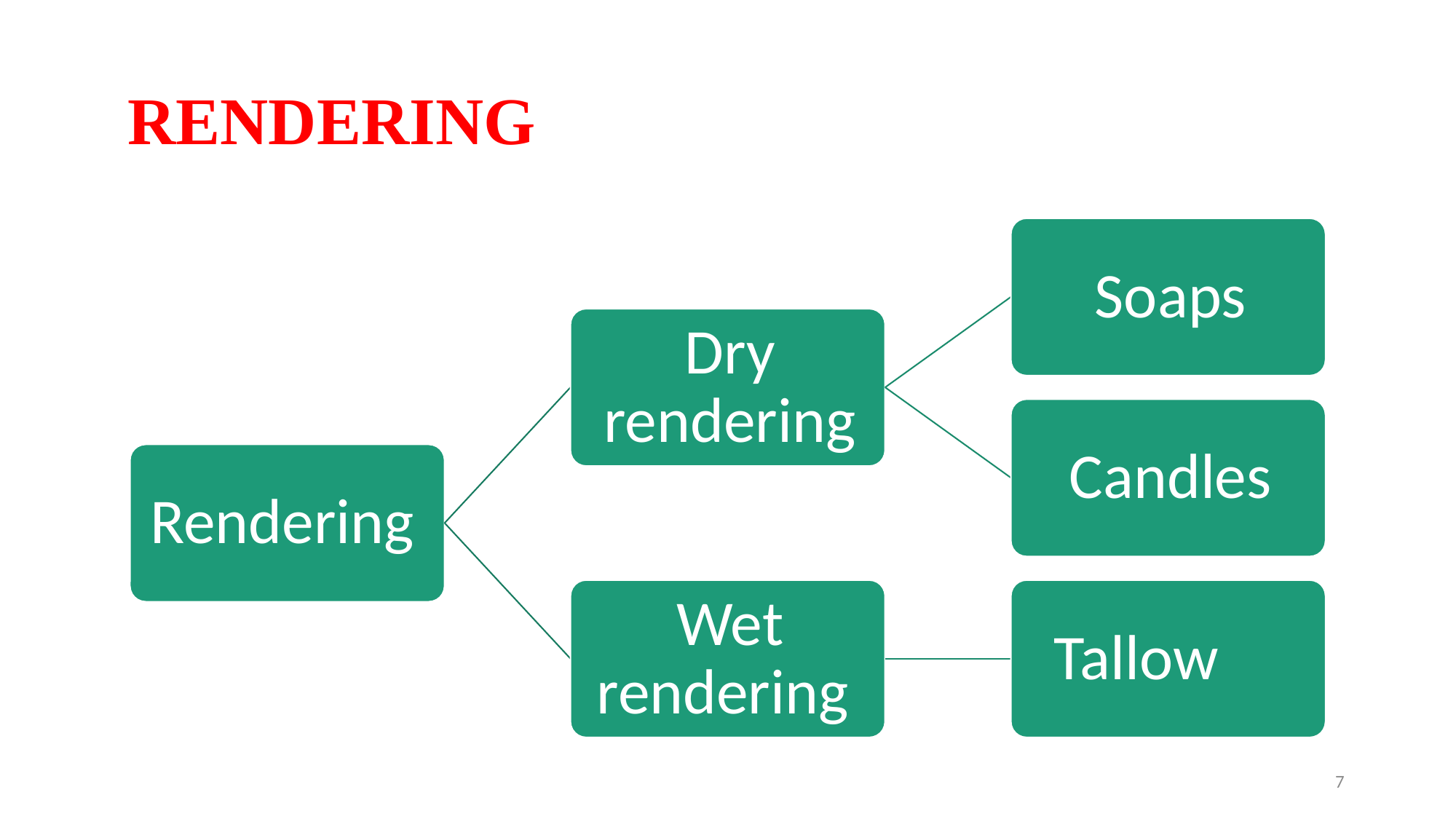

# RENDERING
Rendering

Dry rendering

Soaps

Candles

Wet rendering

Tallow
7